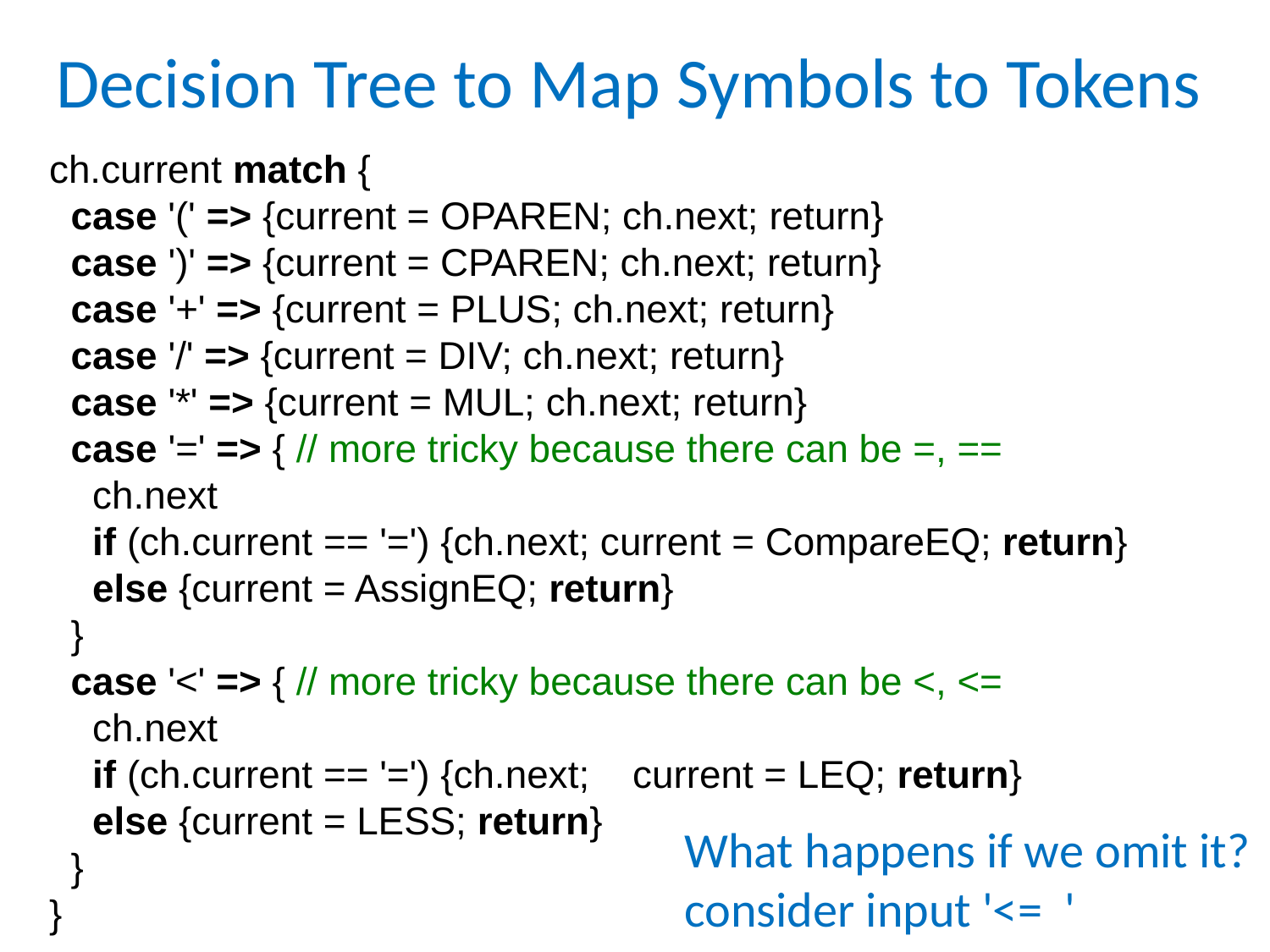

# Decision Tree to Map Symbols to Tokens
ch.current match {
  case '(' => {current = OPAREN; ch.next; return}
  case ')' => {current = CPAREN; ch.next; return}
  case '+' => {current = PLUS; ch.next; return}
  case '/' => {current = DIV; ch.next; return}
  case '*' => {current = MUL; ch.next; return}
  case '=' => { // more tricky because there can be =, ==
    ch.next
    if (ch.current == '=') {ch.next; current = CompareEQ; return}
    else {current = AssignEQ; return}
  }
  case '<' => { // more tricky because there can be <, <=
    ch.next
    if (ch.current == '=') {ch.next;    current = LEQ; return}
    else {current = LESS; return}
  }
}
What happens if we omit it?
consider input '<=  '